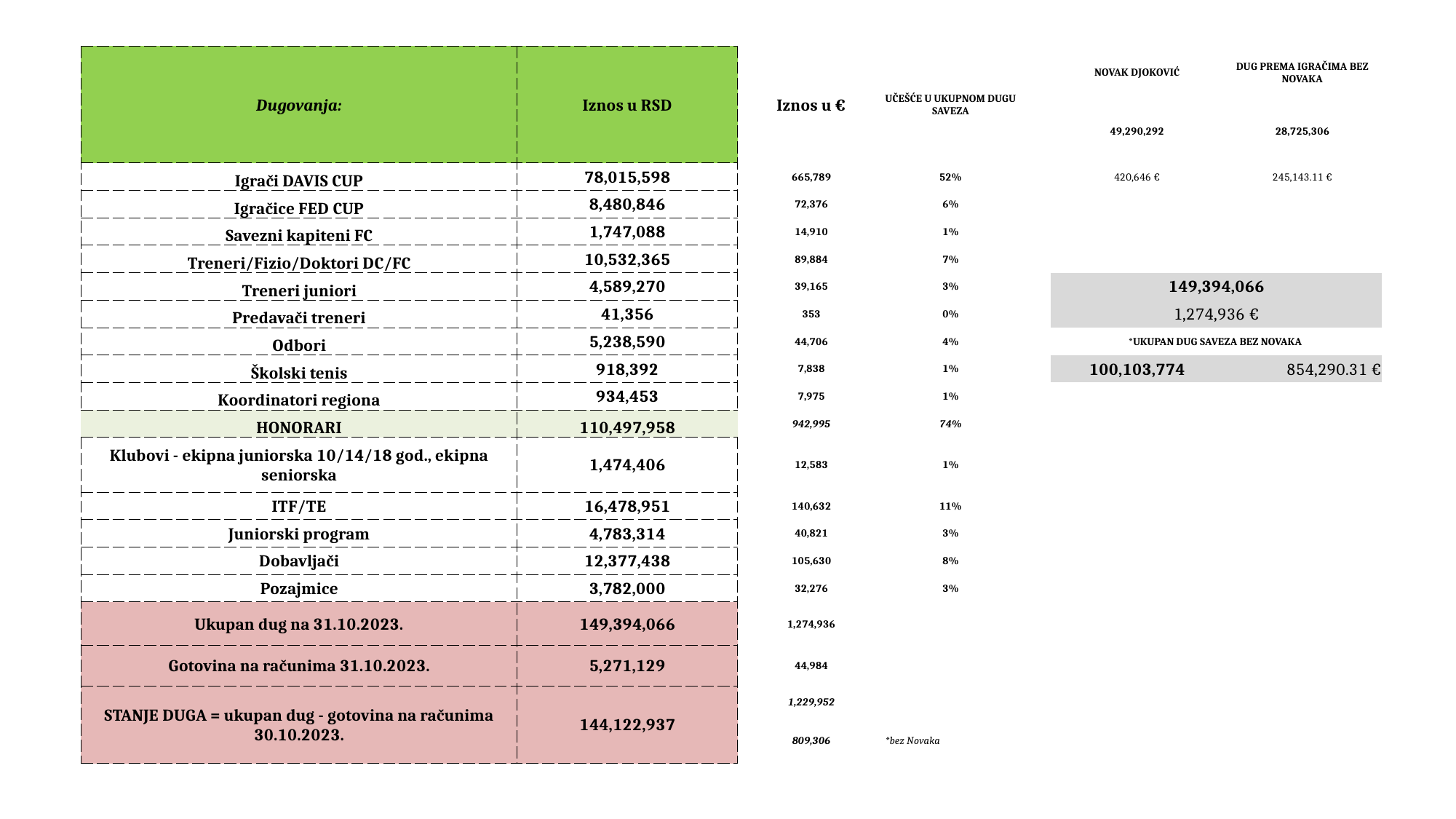

|  | Dugovanja: | Iznos u RSD | Iznos u € | UČEŠĆE U UKUPNOM DUGU SAVEZA |  | NOVAK DJOKOVIĆ | DUG PREMA IGRAČIMA BEZ NOVAKA |
| --- | --- | --- | --- | --- | --- | --- | --- |
|  |  |  |  |  |  | 49,290,292 | 28,725,306 |
|  | Igrači DAVIS CUP | 78,015,598 | 665,789 | 52% |  | 420,646 € | 245,143.11 € |
|  | Igračice FED CUP | 8,480,846 | 72,376 | 6% |  |  |  |
|  | Savezni kapiteni FC | 1,747,088 | 14,910 | 1% |  |  |  |
|  | Treneri/Fizio/Doktori DC/FC | 10,532,365 | 89,884 | 7% |  |  |  |
|  | Treneri juniori | 4,589,270 | 39,165 | 3% |  | 149,394,066 |  |
|  | Predavači treneri | 41,356 | 353 | 0% |  | 1,274,936 € |  |
|  | Odbori | 5,238,590 | 44,706 | 4% |  | \*UKUPAN DUG SAVEZA BEZ NOVAKA |  |
|  | Školski tenis | 918,392 | 7,838 | 1% |  | 100,103,774 | 854,290.31 € |
|  | Koordinatori regiona | 934,453 | 7,975 | 1% |  |  |  |
|  | HONORARI | 110,497,958 | 942,995 | 74% |  |  |  |
|  | Klubovi - ekipna juniorska 10/14/18 god., ekipna seniorska | 1,474,406 | 12,583 | 1% |  |  |  |
|  | ITF/TE | 16,478,951 | 140,632 | 11% |  |  |  |
|  | Juniorski program | 4,783,314 | 40,821 | 3% |  |  |  |
|  | Dobavljači | 12,377,438 | 105,630 | 8% |  |  |  |
|  | Pozajmice | 3,782,000 | 32,276 | 3% |  |  |  |
|  | Ukupan dug na 31.10.2023. | 149,394,066 | 1,274,936 |  |  |  |  |
|  | Gotovina na računima 31.10.2023. | 5,271,129 | 44,984 |  |  |  |  |
|  | STANJE DUGA = ukupan dug - gotovina na računima 30.10.2023. | 144,122,937 | 1,229,952 |  |  |  |  |
|  |  |  | 809,306 | \*bez Novaka |  |  | 149,394,066 |